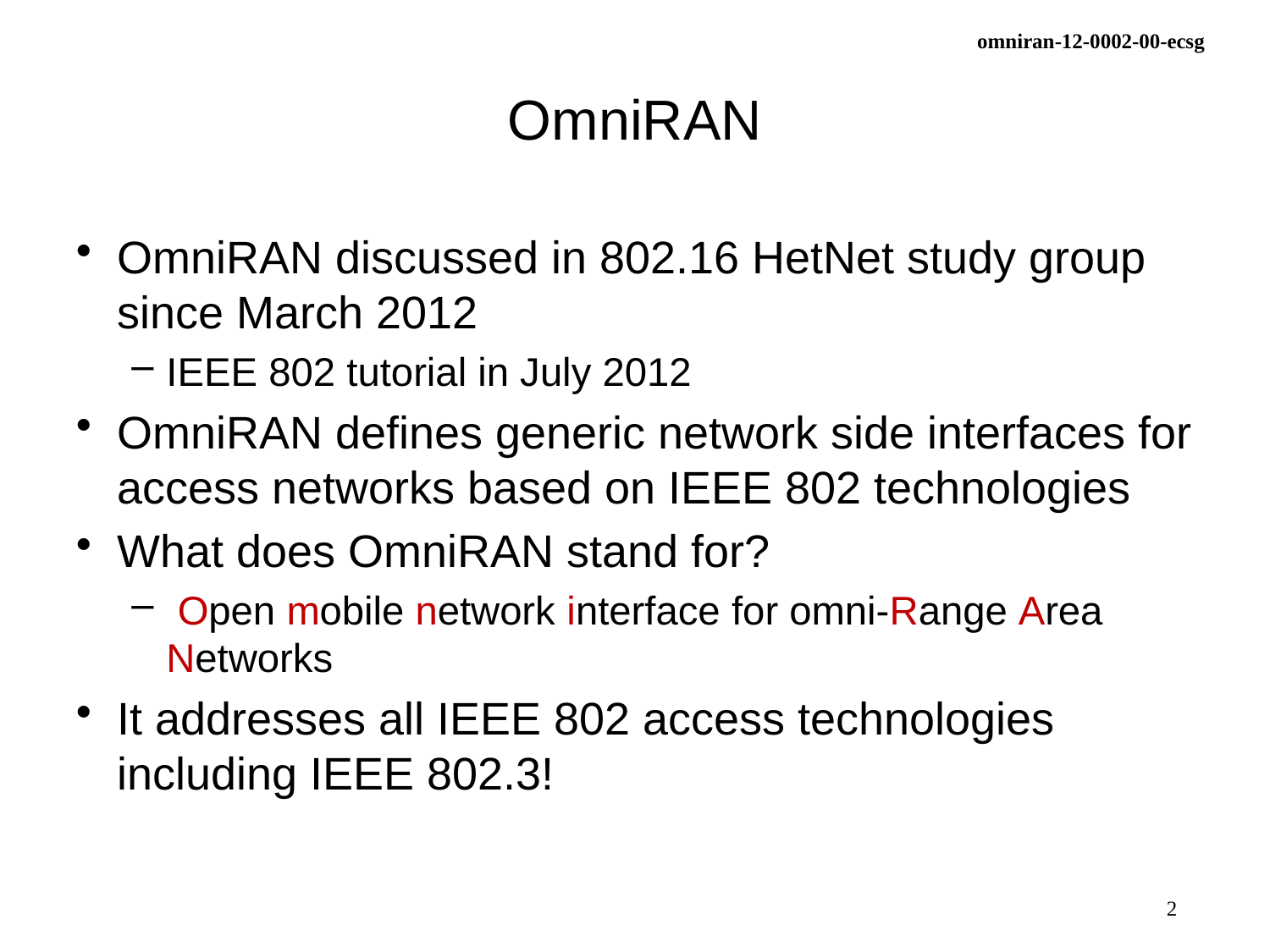

# OmniRAN
OmniRAN discussed in 802.16 HetNet study group since March 2012
IEEE 802 tutorial in July 2012
OmniRAN defines generic network side interfaces for access networks based on IEEE 802 technologies
What does OmniRAN stand for?
 Open mobile network interface for omni-Range Area Networks
It addresses all IEEE 802 access technologies including IEEE 802.3!